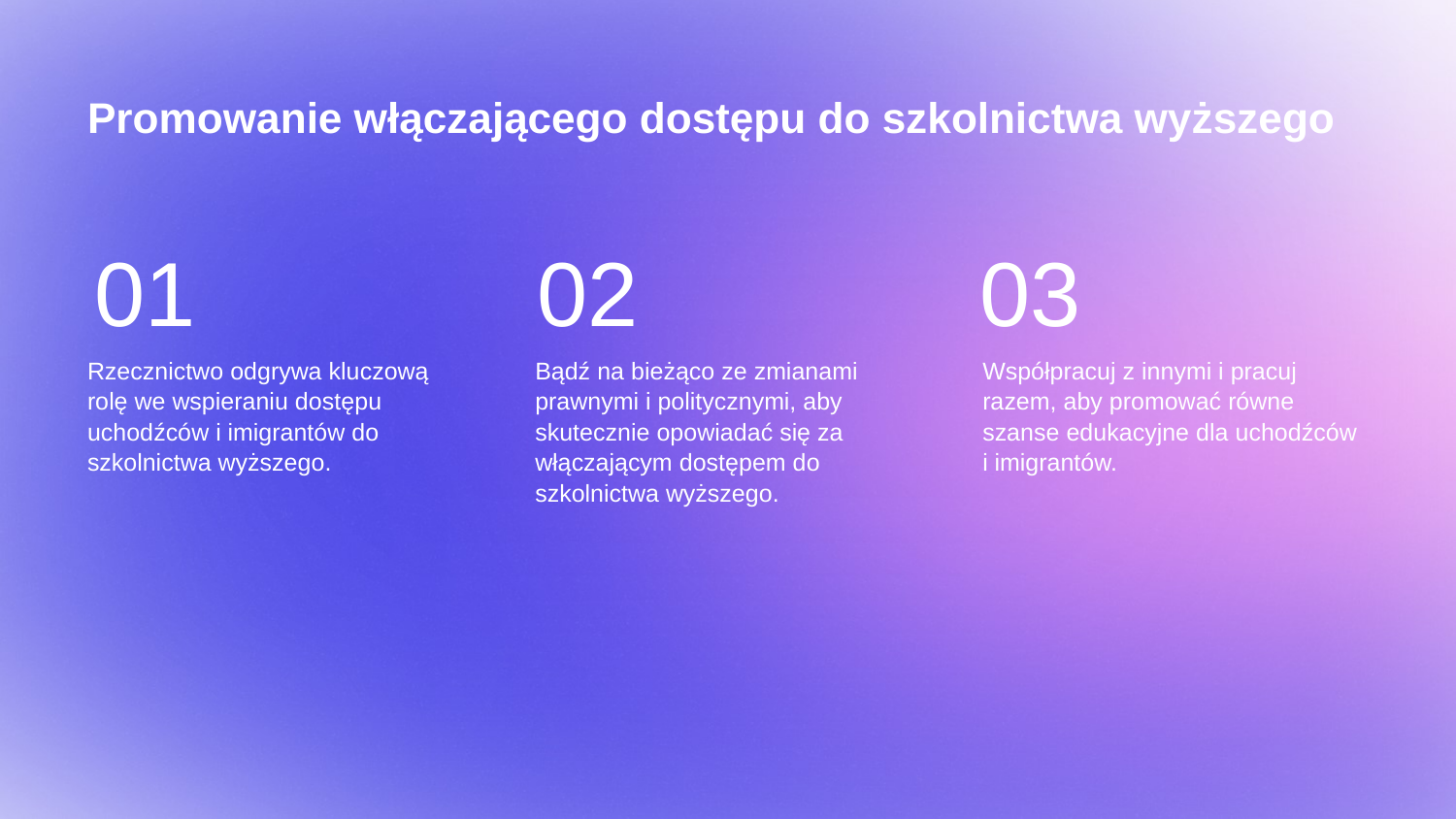

# Promowanie włączającego dostępu do szkolnictwa wyższego
01
02
03
Rzecznictwo odgrywa kluczową rolę we wspieraniu dostępu uchodźców i imigrantów do szkolnictwa wyższego.
Bądź na bieżąco ze zmianami prawnymi i politycznymi, aby skutecznie opowiadać się za włączającym dostępem do szkolnictwa wyższego.
Współpracuj z innymi i pracuj razem, aby promować równe szanse edukacyjne dla uchodźców i imigrantów.